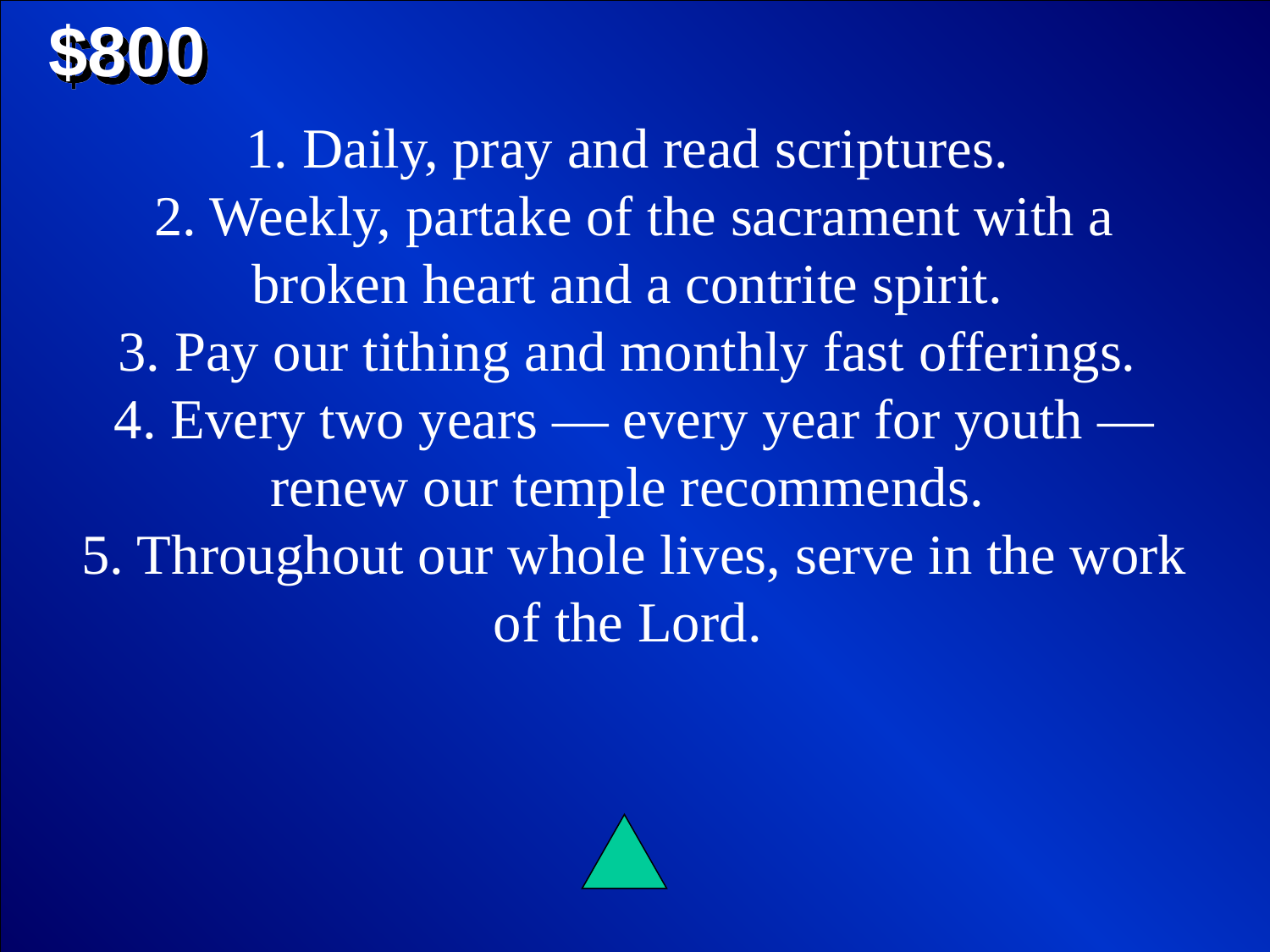

$800
1. Daily, pray and read scriptures.
2. Weekly, partake of the sacrament with a broken heart and a contrite spirit.
3. Pay our tithing and monthly fast offerings.
4. Every two years — every year for youth — renew our temple recommends.
5. Throughout our whole lives, serve in the work of the Lord.